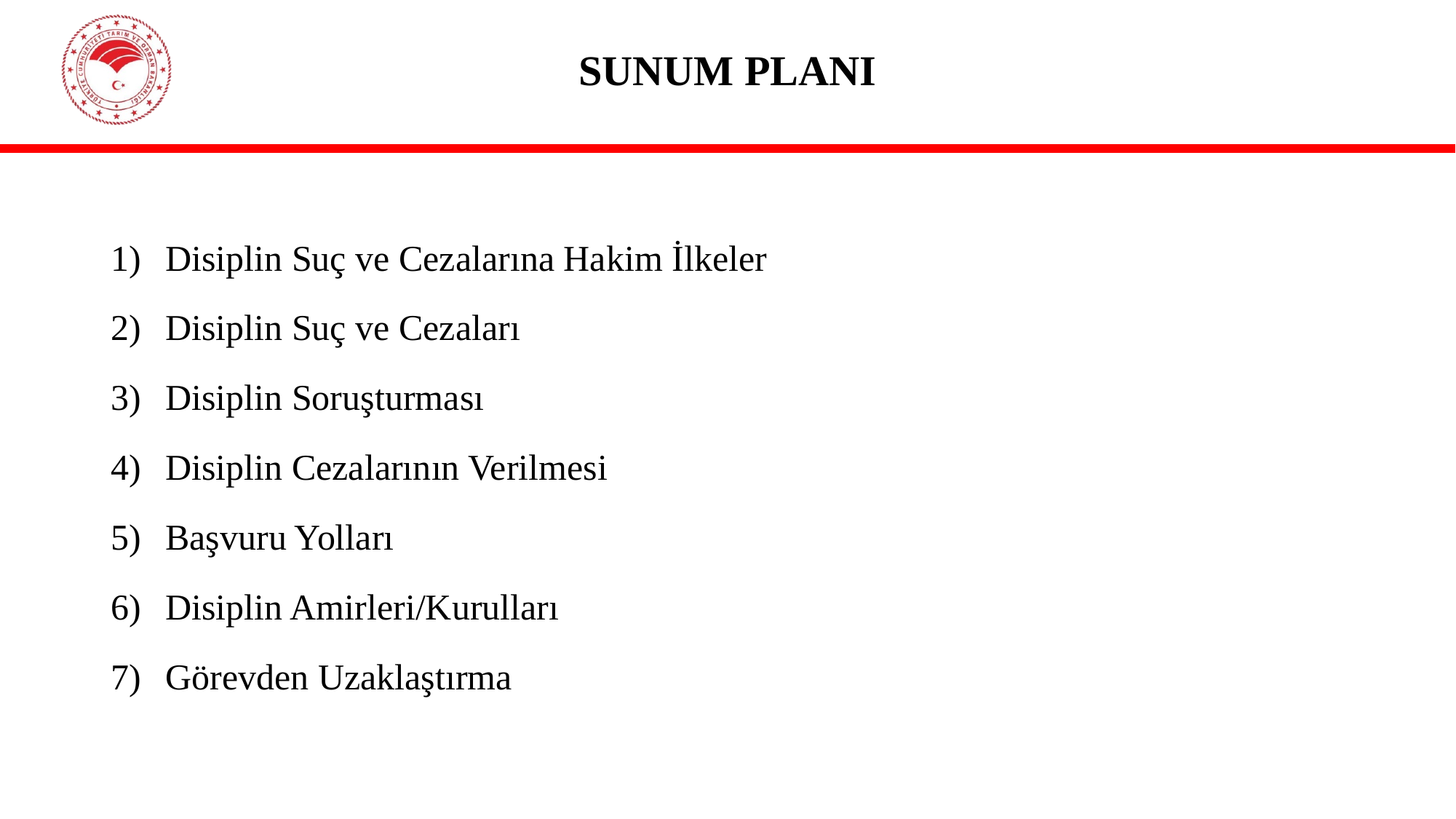

# SUNUM PLANI

Disiplin Suç ve Cezalarına Hakim İlkeler
Disiplin Suç ve Cezaları
Disiplin Soruşturması
Disiplin Cezalarının Verilmesi
Başvuru Yolları
Disiplin Amirleri/Kurulları
Görevden Uzaklaştırma